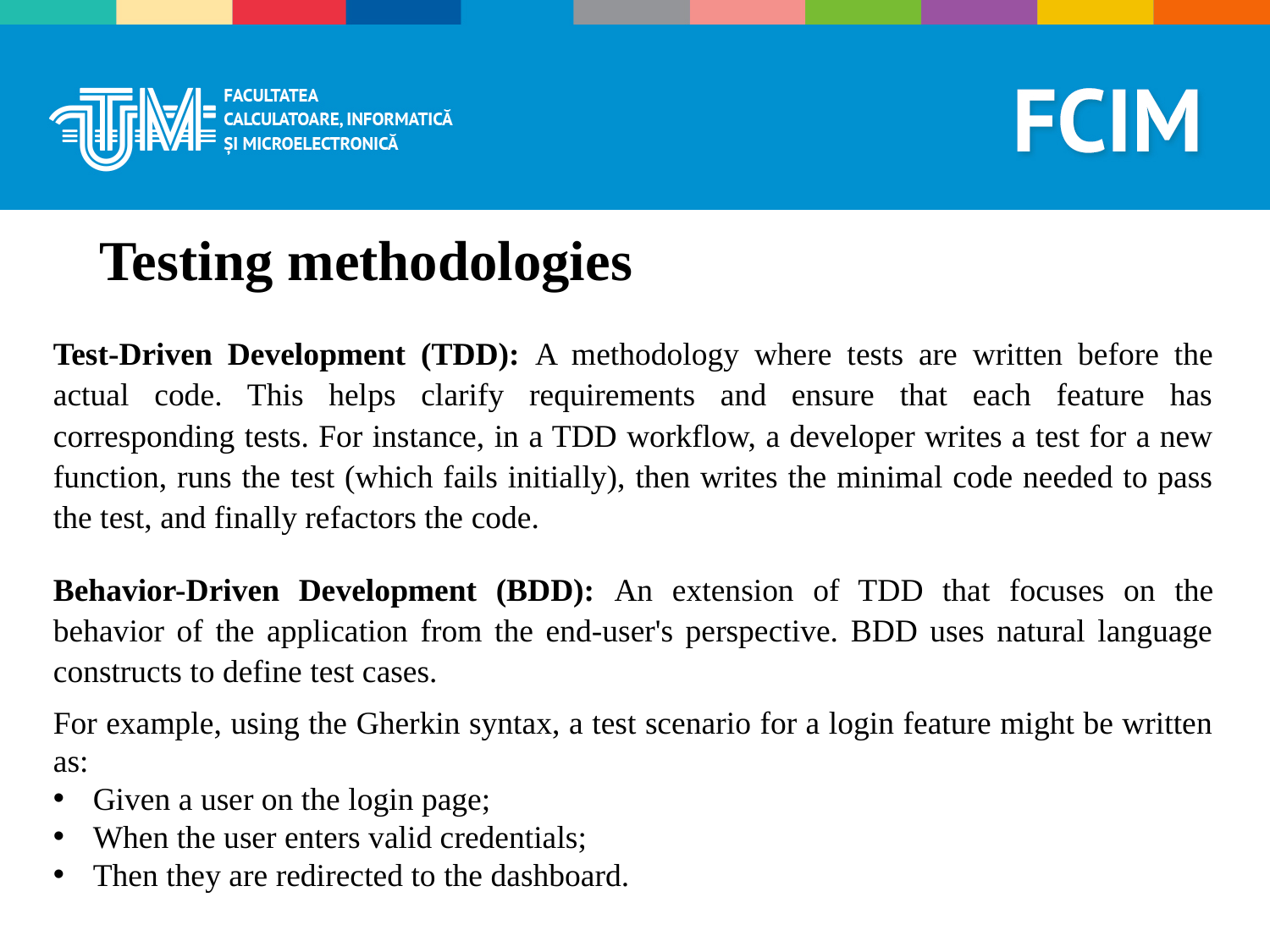

# Testing methodologies
Test-Driven Development (TDD): A methodology where tests are written before the actual code. This helps clarify requirements and ensure that each feature has corresponding tests. For instance, in a TDD workflow, a developer writes a test for a new function, runs the test (which fails initially), then writes the minimal code needed to pass the test, and finally refactors the code.
Behavior-Driven Development (BDD): An extension of TDD that focuses on the behavior of the application from the end-user's perspective. BDD uses natural language constructs to define test cases.
For example, using the Gherkin syntax, a test scenario for a login feature might be written as:
Given a user on the login page;
When the user enters valid credentials;
Then they are redirected to the dashboard.